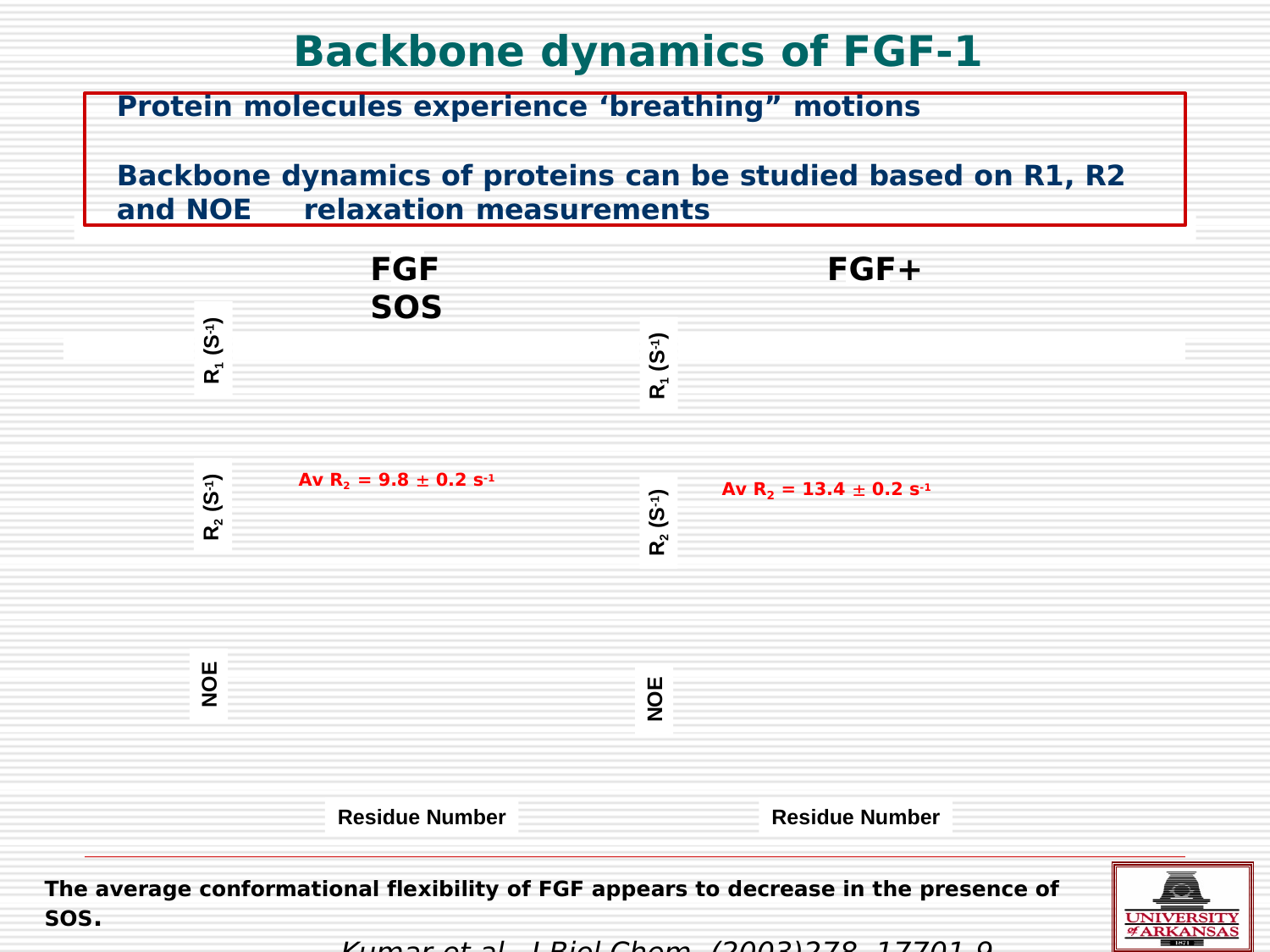

# Backbone dynamics of FGF-1
Protein molecules experience ‘breathing” motions

Backbone dynamics of proteins can be studied based on R1, R2
and NOE	relaxation measurements

FGF	FGF+ SOS

R1 (S-1)

R1 (S-1)

Av R2  = 9.8 ± 0.2 s-1
R2 (S-1)

Av R  = 13.4 ± 0.2 s-1
R2 (S-1)
2

NOE

NOE

Residue Number
Residue Number

The average conformational flexibility of FGF appears to decrease in the presence of SOS.
Kumar et al., J Biol Chem. (2003)278, 17701-9